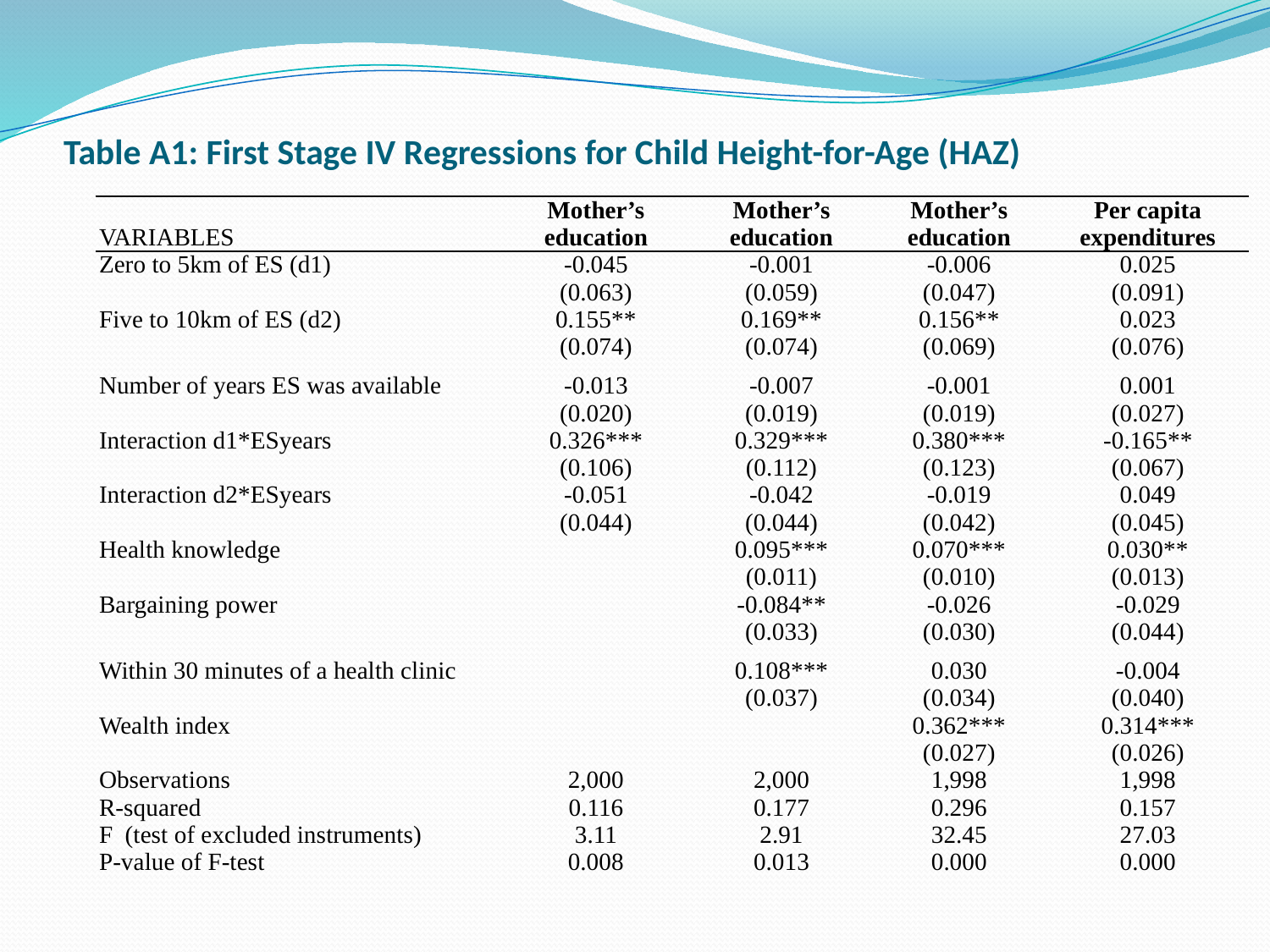

# Table A1: First Stage IV Regressions for Child Height-for-Age (HAZ)
|  |  |  |  |  |
| --- | --- | --- | --- | --- |
| VARIABLES | Mother’s education | Mother’s education | Mother’s education | Per capita expenditures |
| Zero to 5km of ES (d1) | -0.045 | -0.001 | -0.006 | 0.025 |
|  | (0.063) | (0.059) | (0.047) | (0.091) |
| Five to 10km of ES (d2) | 0.155\*\* | 0.169\*\* | 0.156\*\* | 0.023 |
|  | (0.074) | (0.074) | (0.069) | (0.076) |
| Number of years ES was available | -0.013 | -0.007 | -0.001 | 0.001 |
|  | (0.020) | (0.019) | (0.019) | (0.027) |
| Interaction d1\*ESyears | 0.326\*\*\* | 0.329\*\*\* | 0.380\*\*\* | -0.165\*\* |
|  | (0.106) | (0.112) | (0.123) | (0.067) |
| Interaction d2\*ESyears | -0.051 | -0.042 | -0.019 | 0.049 |
|  | (0.044) | (0.044) | (0.042) | (0.045) |
| Health knowledge |  | 0.095\*\*\* | 0.070\*\*\* | 0.030\*\* |
|  |  | (0.011) | (0.010) | (0.013) |
| Bargaining power |  | -0.084\*\* | -0.026 | -0.029 |
|  |  | (0.033) | (0.030) | (0.044) |
| Within 30 minutes of a health clinic |  | 0.108\*\*\* | 0.030 | -0.004 |
|  |  | (0.037) | (0.034) | (0.040) |
| Wealth index |  |  | 0.362\*\*\* | 0.314\*\*\* |
|  |  |  | (0.027) | (0.026) |
| Observations | 2,000 | 2,000 | 1,998 | 1,998 |
| R-squared | 0.116 | 0.177 | 0.296 | 0.157 |
| F (test of excluded instruments) | 3.11 | 2.91 | 32.45 | 27.03 |
| P-value of F-test | 0.008 | 0.013 | 0.000 | 0.000 |